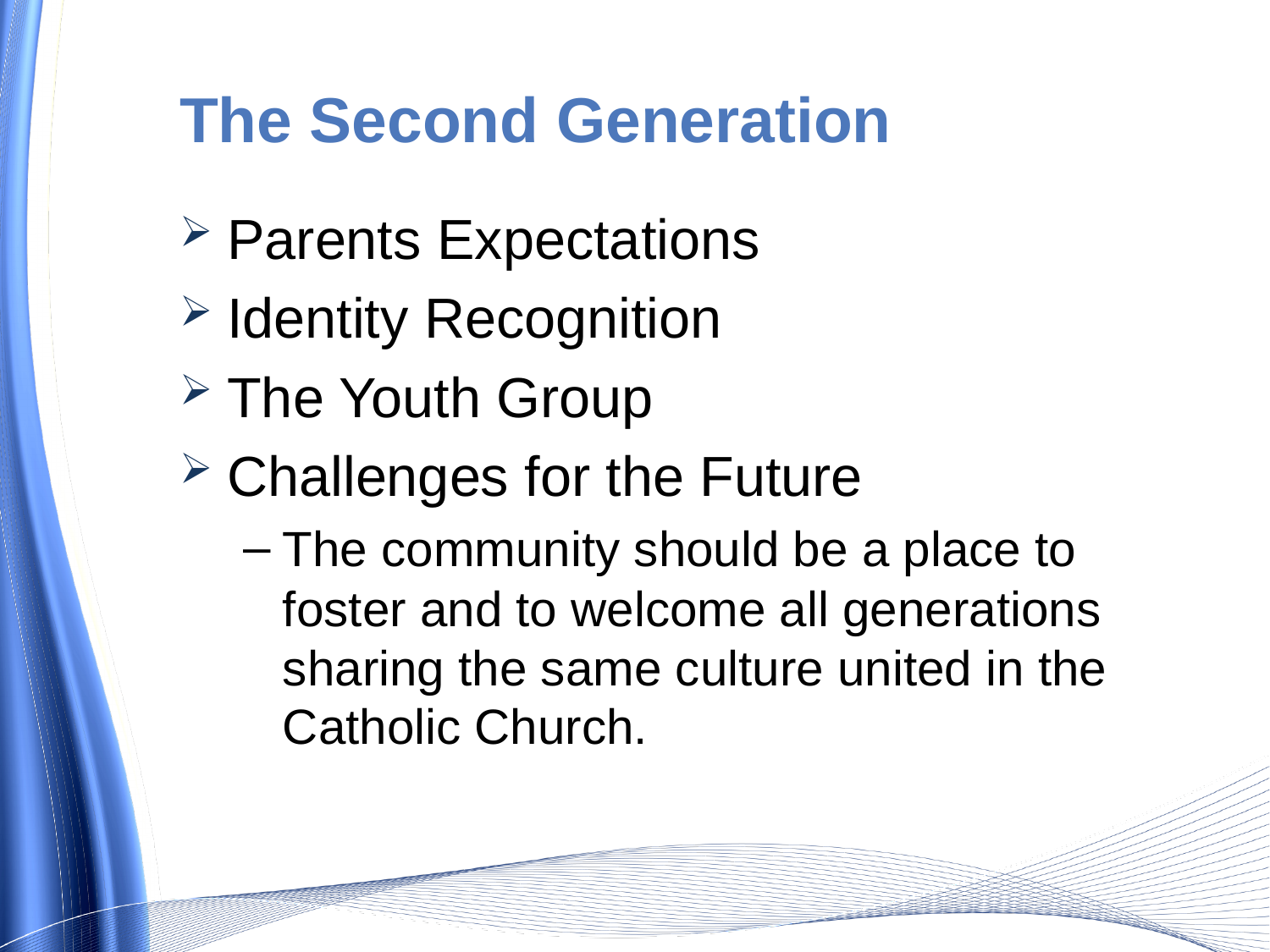

# The Second Generation
Parents Expectations
Identity Recognition
The Youth Group
Challenges for the Future
The community should be a place to foster and to welcome all generations sharing the same culture united in the Catholic Church.